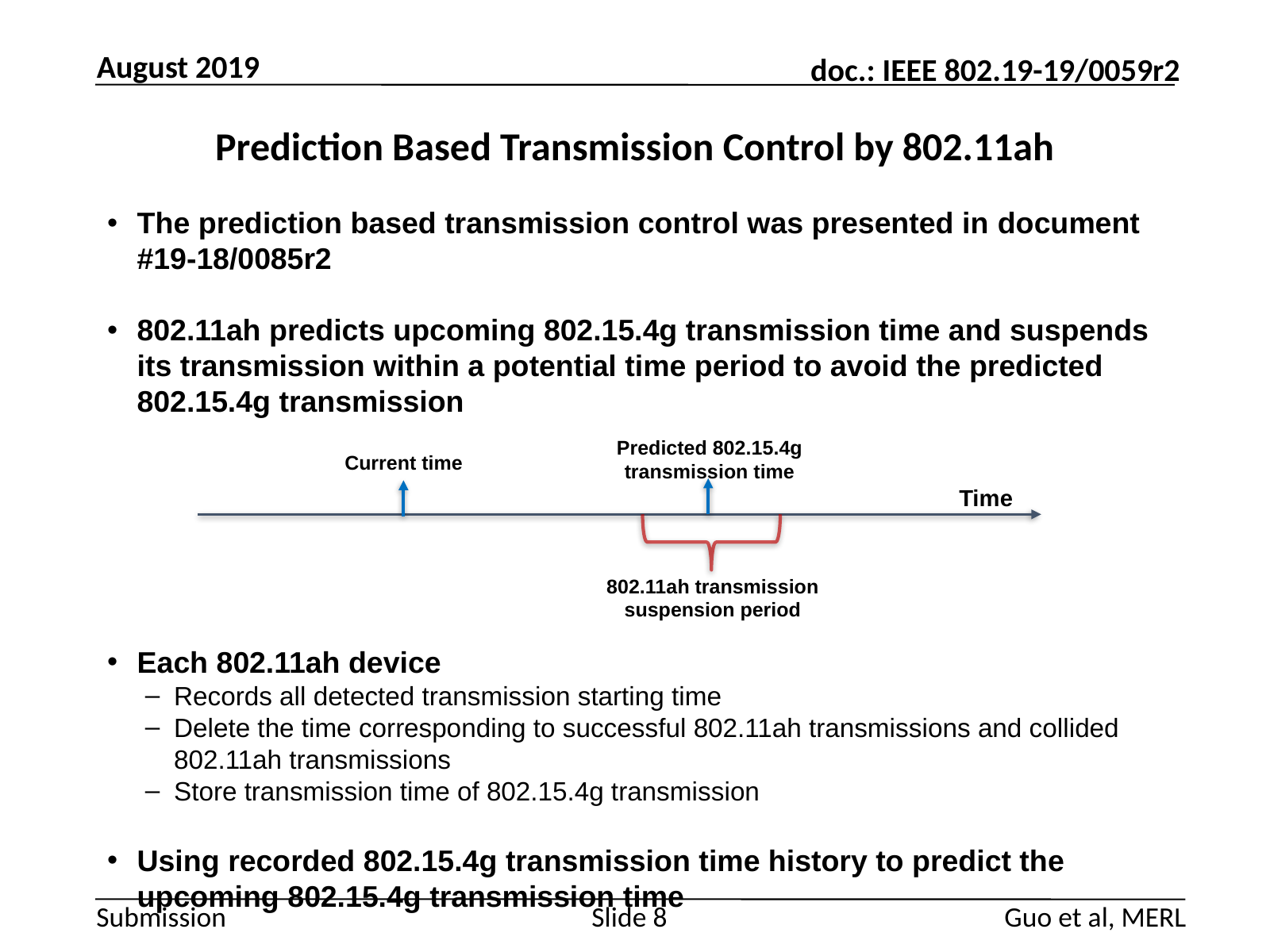

August 2019
# Prediction Based Transmission Control by 802.11ah

The prediction based transmission control was presented in document #19-18/0085r2

802.11ah predicts upcoming 802.15.4g transmission time and suspends its transmission within a potential time period to avoid the predicted 802.15.4g transmission

Each 802.11ah device
Records all detected transmission starting time
Delete the time corresponding to successful 802.11ah transmissions and collided 802.11ah transmissions
Store transmission time of 802.15.4g transmission

Using recorded 802.15.4g transmission time history to predict the upcoming 802.15.4g transmission time

Predicted 802.15.4g transmission time
Current time
Predicted Time

Time
802.11ah transmission suspension period
Guo et al, MERL
Slide 8